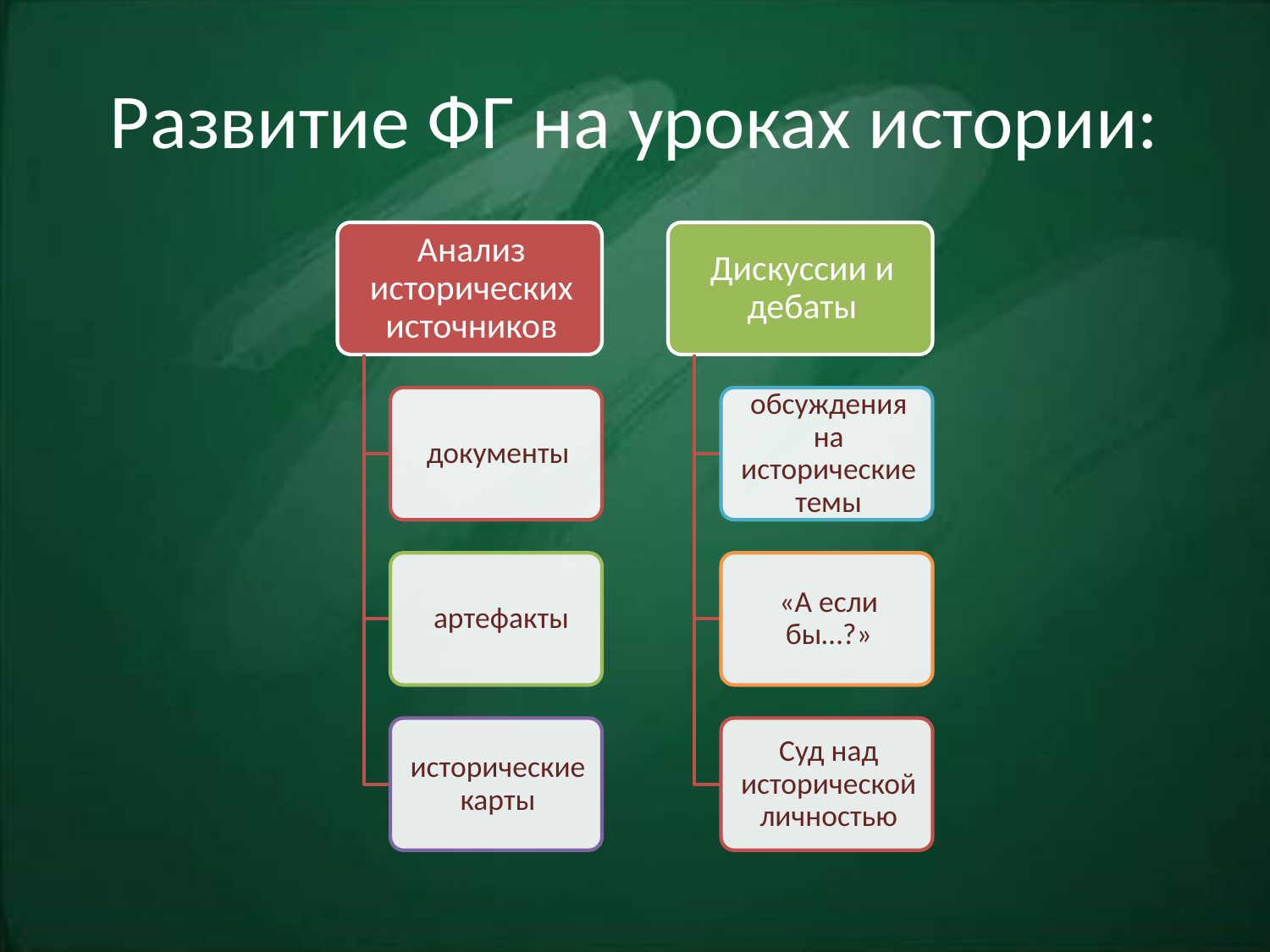

# Развитие ФГ на уроках истории:
Анализ исторических источников
документы
 артефакты
исторические карты
Дискуссии и дебаты
обсуждения на исторические темы
«А если бы…?»
Суд над исторической личностью